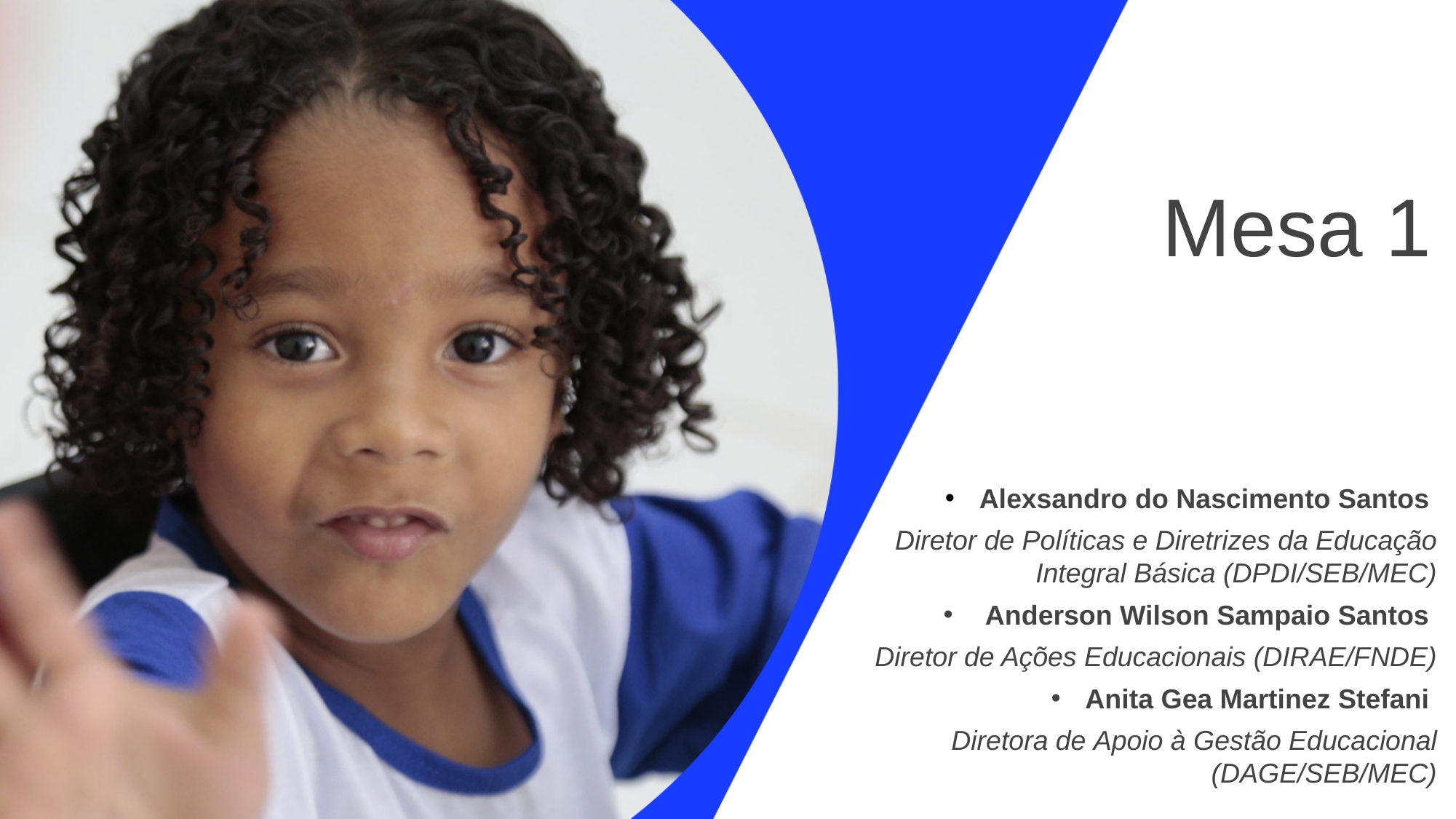

Mesa 1
Alexsandro do Nascimento Santos
Diretor de Políticas e Diretrizes da Educação Integral Básica (DPDI/SEB/MEC)
 Anderson Wilson Sampaio Santos
Diretor de Ações Educacionais (DIRAE/FNDE)
Anita Gea Martinez Stefani
Diretora de Apoio à Gestão Educacional (DAGE/SEB/MEC)